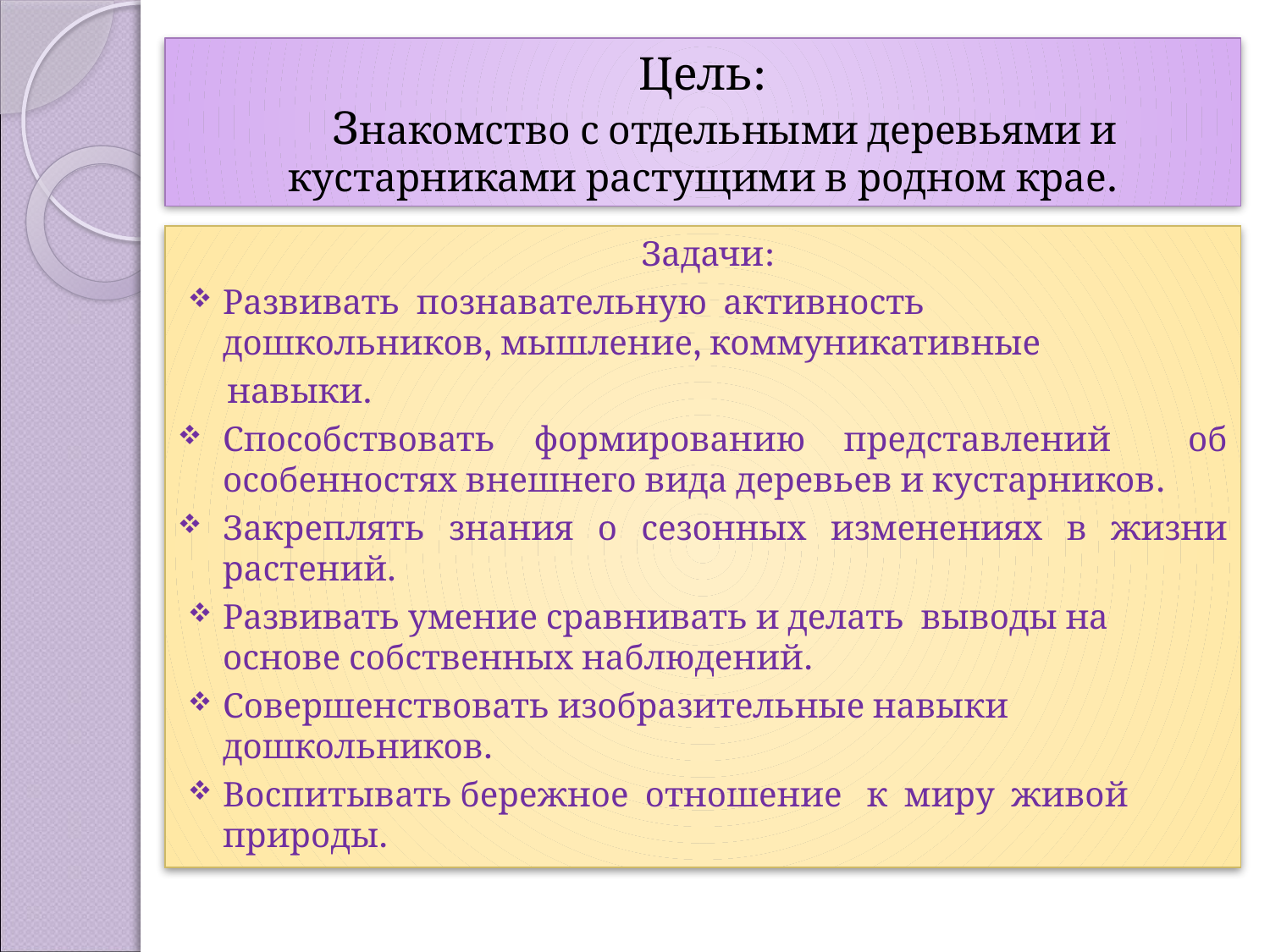

# Цель: Знакомство с отдельными деревьями и кустарниками растущими в родном крае.
Задачи:
Развивать  познавательную  активность        дошкольников, мышление, коммуникативные
      навыки.
Способствовать формированию представлений  об особенностях внешнего вида деревьев и кустарников.
Закреплять знания о сезонных изменениях в жизни растений.
Развивать умение сравнивать и делать  выводы на основе собственных наблюдений.
Совершенствовать изобразительные навыки дошкольников.
Воспитывать бережное  отношение   к  миру  живой  природы.